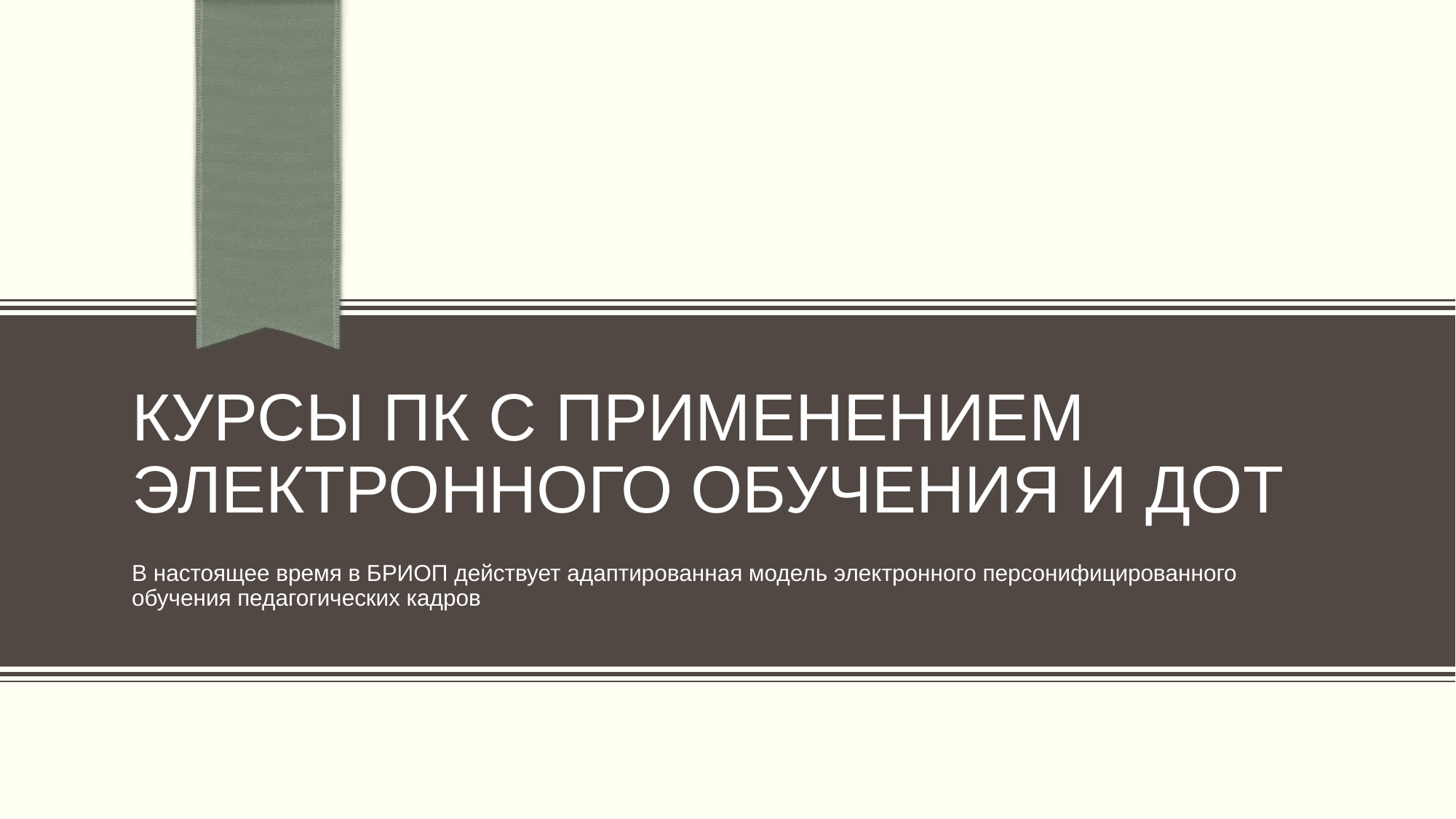

# Курсы ПК с применением электронного обучения и ДОТ
В настоящее время в БРИОП действует адаптированная модель электронного персонифицированного обучения педагогических кадров